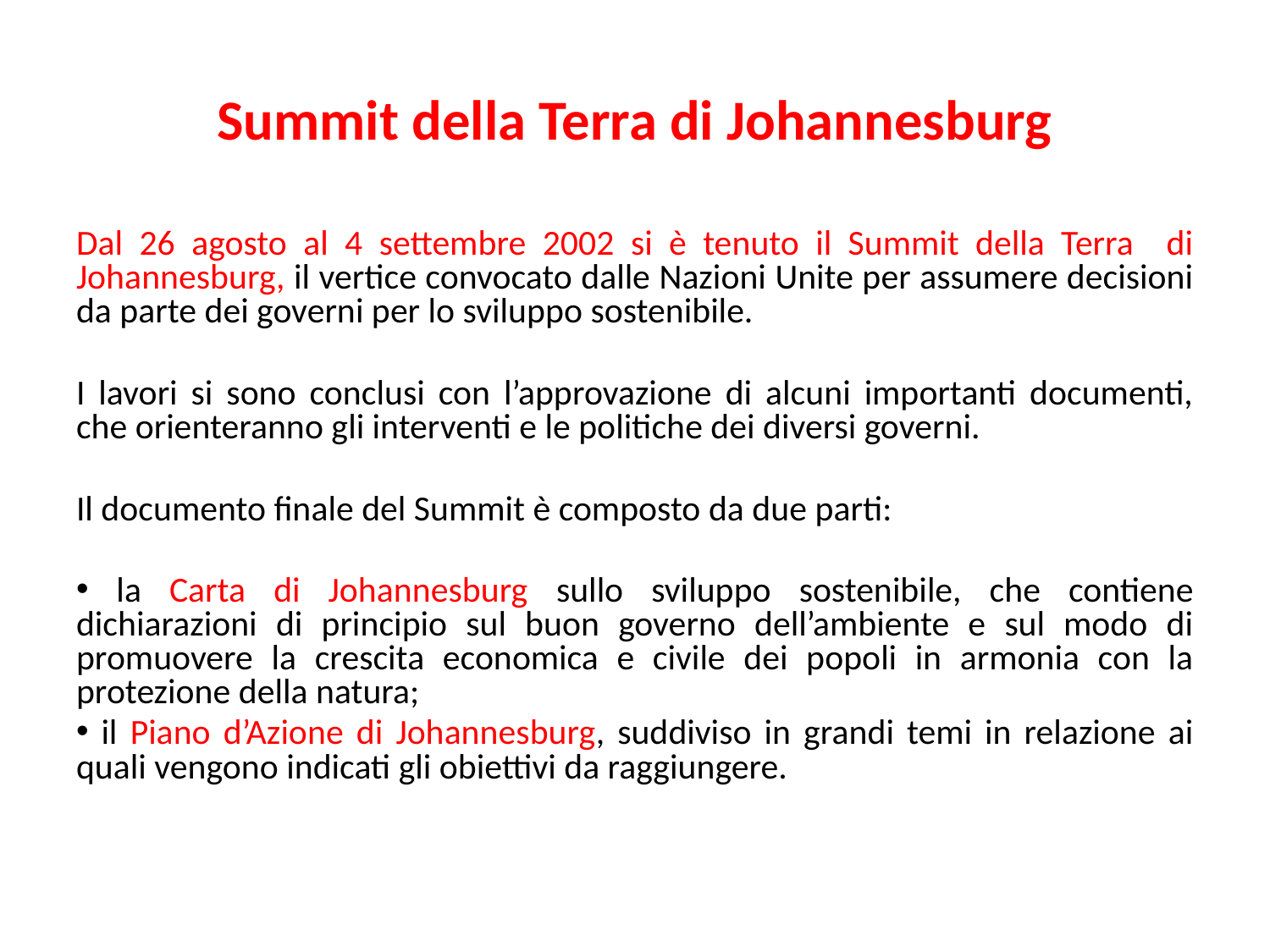

# Summit della Terra di Johannesburg
Dal 26 agosto al 4 settembre 2002 si è tenuto il Summit della Terra  di Johannesburg, il vertice convocato dalle Nazioni Unite per assumere decisioni da parte dei governi per lo sviluppo sostenibile.

I lavori si sono conclusi con l’approvazione di alcuni importanti documenti, che orienteranno gli interventi e le politiche dei diversi governi.

Il documento finale del Summit è composto da due parti:

 la Carta di Johannesburg sullo sviluppo sostenibile, che contiene dichiarazioni di principio sul buon governo dell’ambiente e sul modo di promuovere la crescita economica e civile dei popoli in armonia con la protezione della natura;
 il Piano d’Azione di Johannesburg, suddiviso in grandi temi in relazione ai quali vengono indicati gli obiettivi da raggiungere.